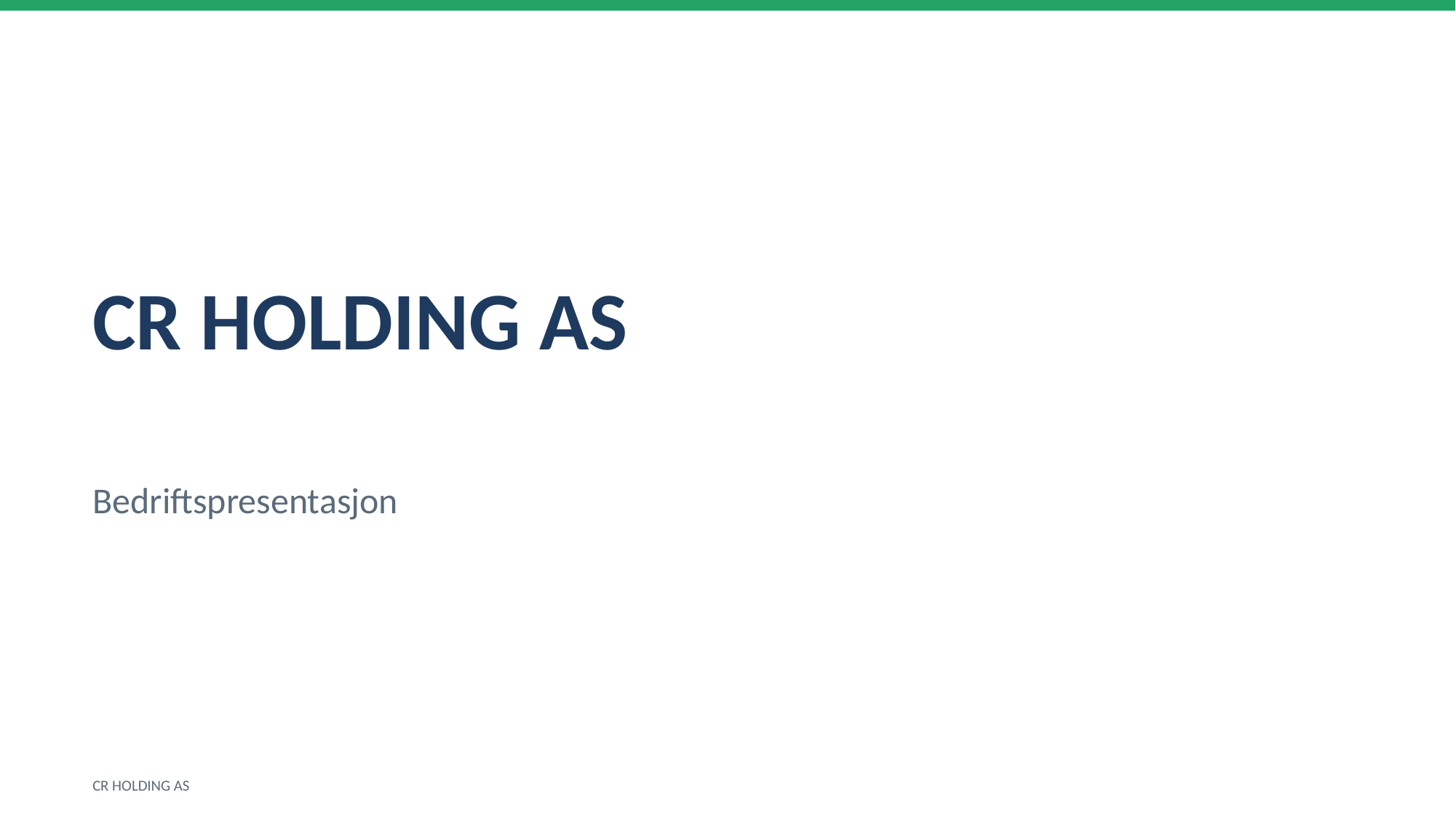

CR HOLDING AS
Bedriftspresentasjon
CR HOLDING AS